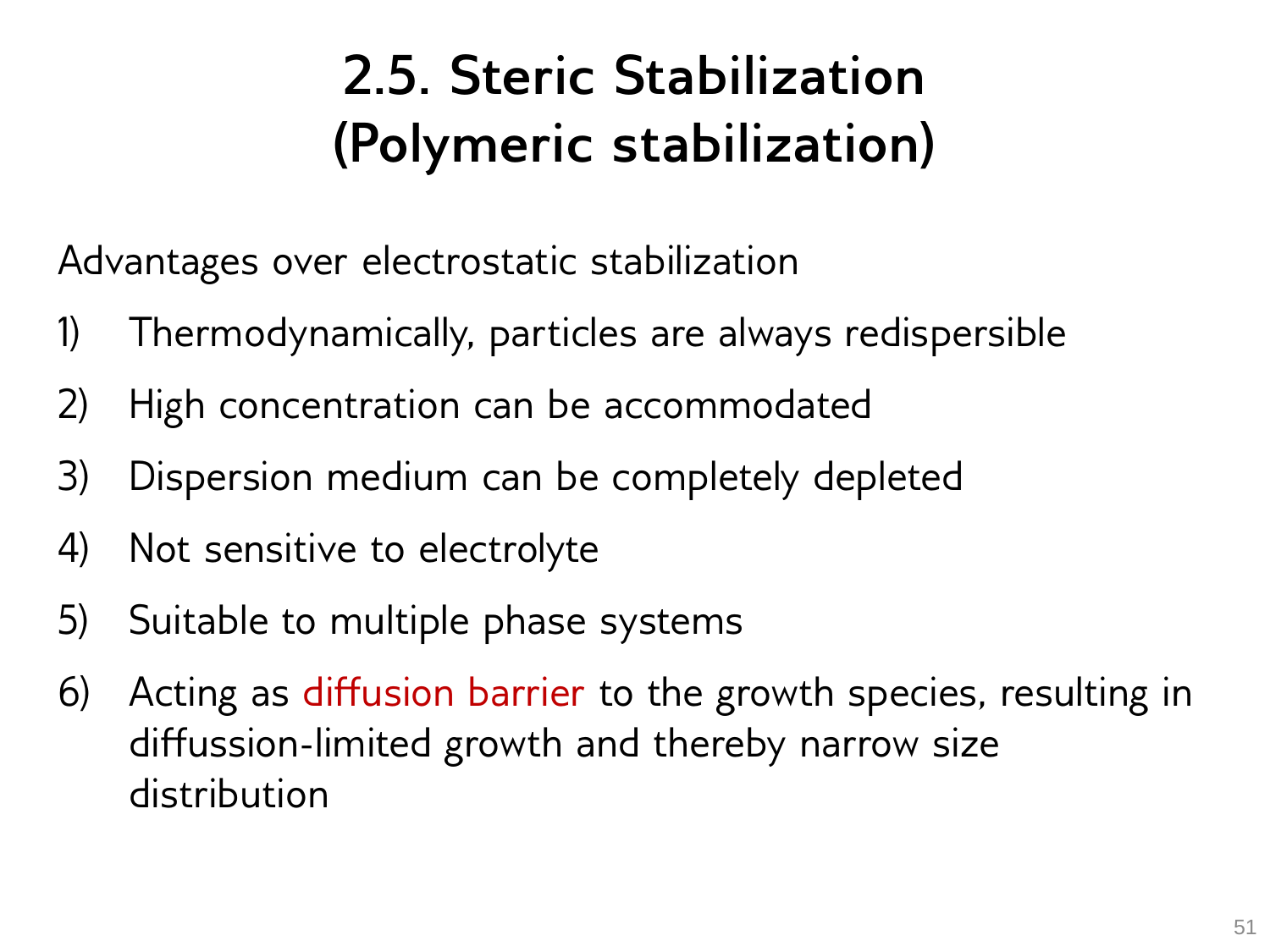

# 2.5. Steric Stabilization (Polymeric stabilization)
Advantages over electrostatic stabilization
Thermodynamically, particles are always redispersible
High concentration can be accommodated
Dispersion medium can be completely depleted
Not sensitive to electrolyte
Suitable to multiple phase systems
Acting as diffusion barrier to the growth species, resulting in diffussion-limited growth and thereby narrow size distribution
51